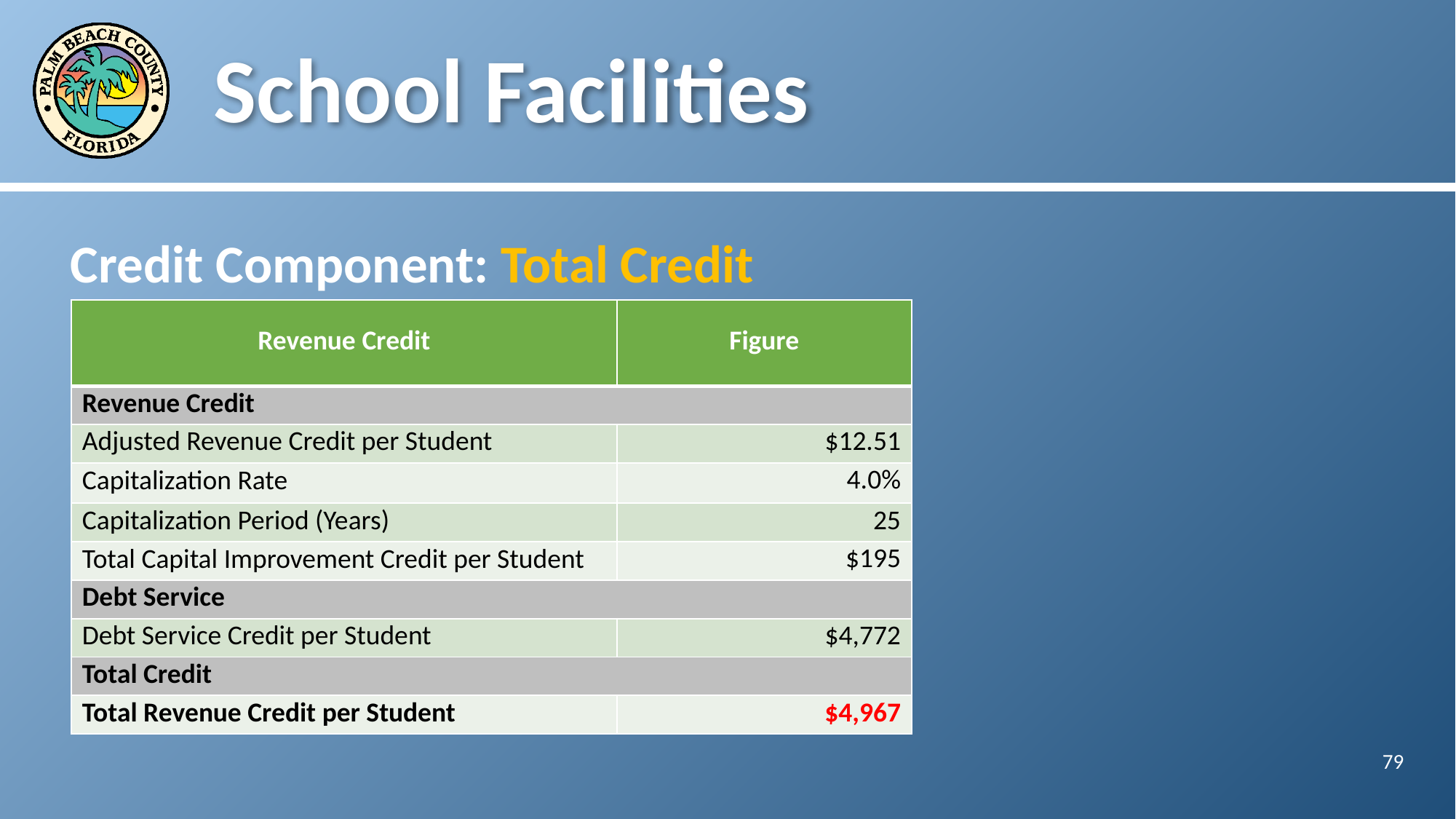

# School Facilities
Credit Component: Total Credit

| Revenue Credit | Figure |
| --- | --- |
| Revenue Credit |  |
| Adjusted Revenue Credit per Student | $12.51 |
| Capitalization Rate | 4.0% |
| Capitalization Period (Years) | 25 |
| Total Capital Improvement Credit per Student | $195 |
| Debt Service |  |
| Debt Service Credit per Student | $4,772 |
| Total Credit |  |
| Total Revenue Credit per Student | $4,967 |
79